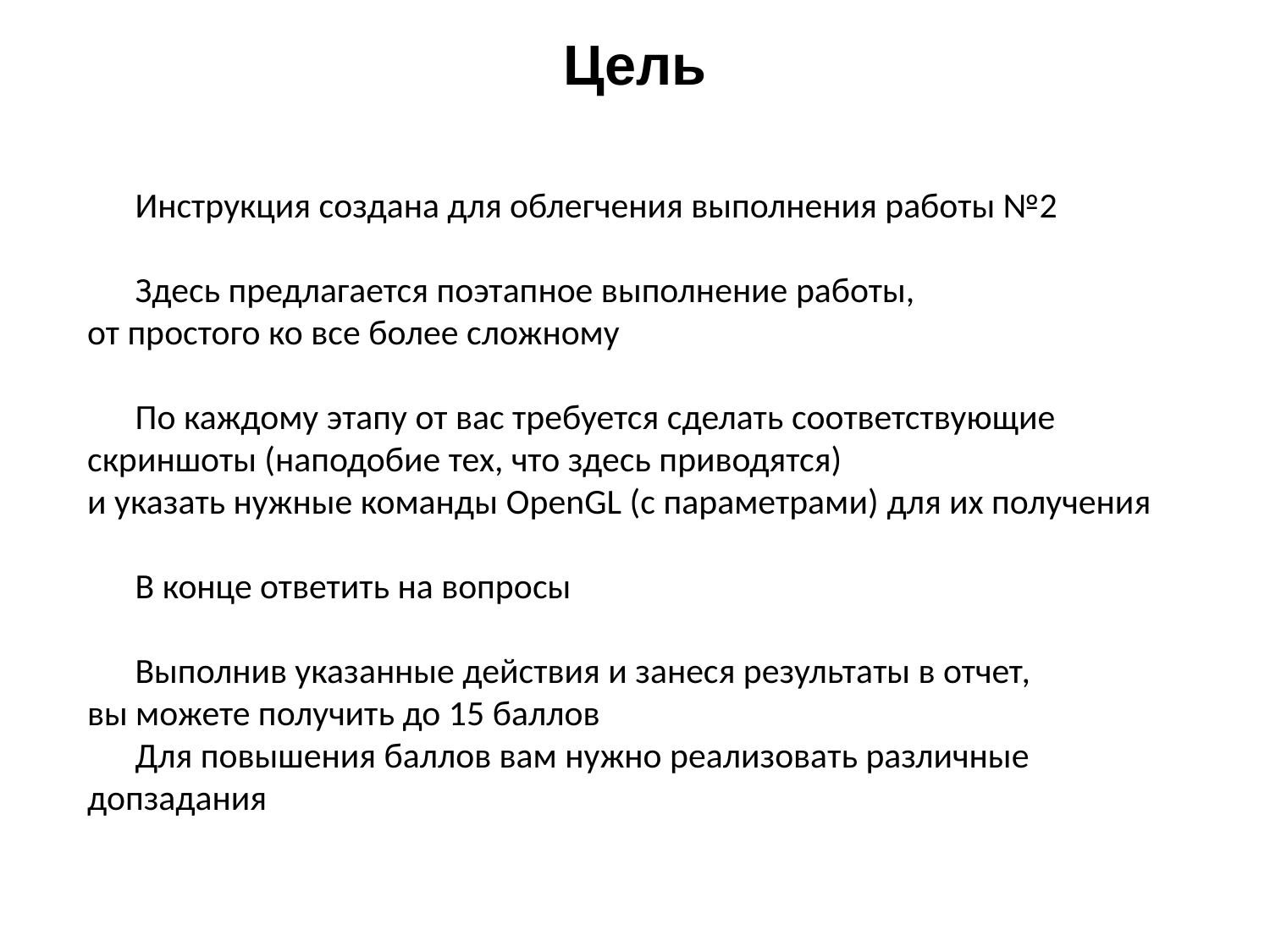

# Цель
Инструкция создана для облегчения выполнения работы №2

Здесь предлагается поэтапное выполнение работы,
от простого ко все более сложному

По каждому этапу от вас требуется сделать соответствующие скриншоты (наподобие тех, что здесь приводятся)
и указать нужные команды OpenGL (с параметрами) для их получения

В конце ответить на вопросы

Выполнив указанные действия и занеся результаты в отчет,
вы можете получить до 15 баллов
Для повышения баллов вам нужно реализовать различные допзадания